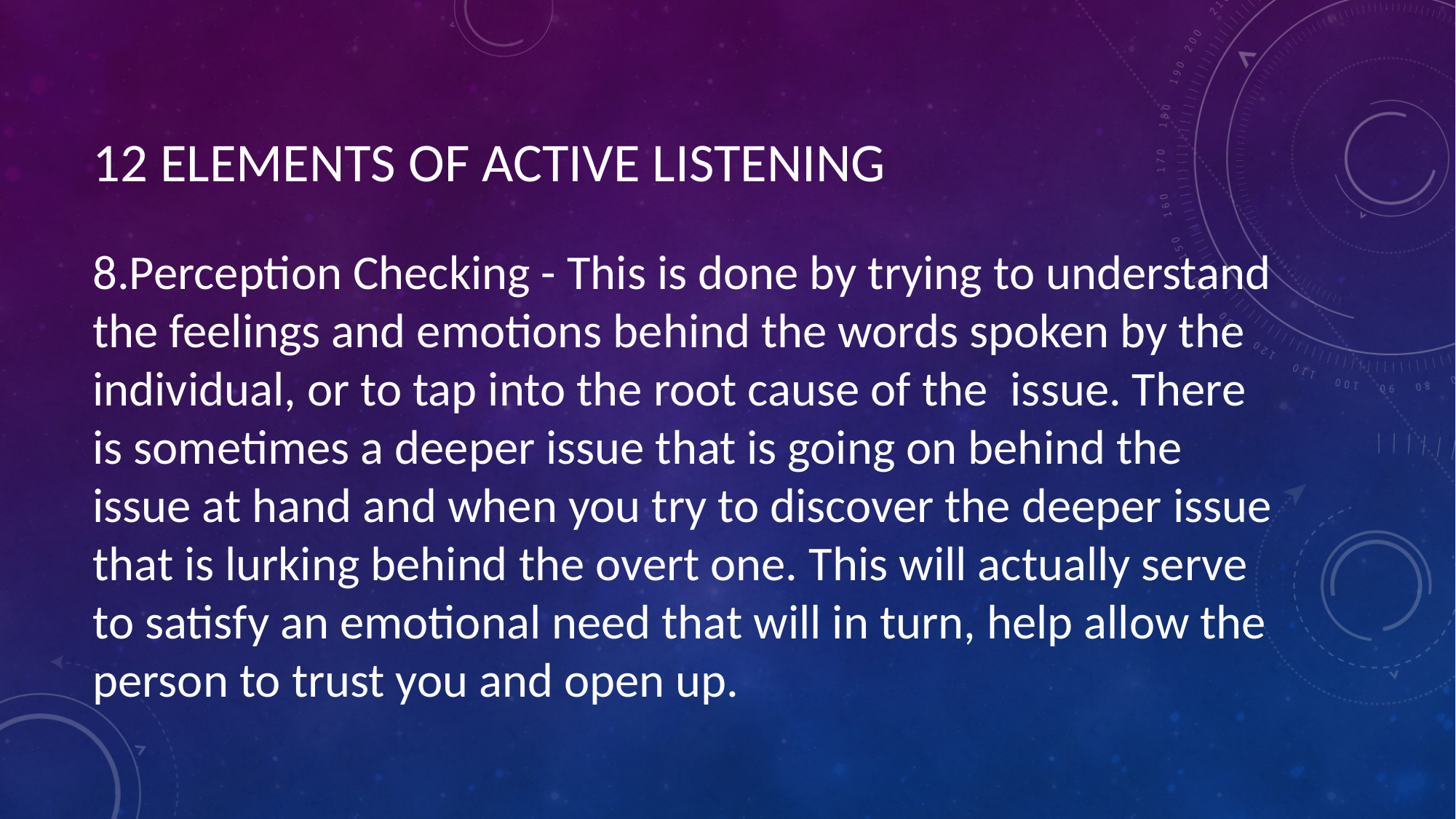

# 12 ELEMENTS OF ACTIVE LISTENING
8.Perception Checking - This is done by trying to understand the feelings and emotions behind the words spoken by the individual, or to tap into the root cause of the  issue. There is sometimes a deeper issue that is going on behind the issue at hand and when you try to discover the deeper issue that is lurking behind the overt one. This will actually serve to satisfy an emotional need that will in turn, help allow the person to trust you and open up.